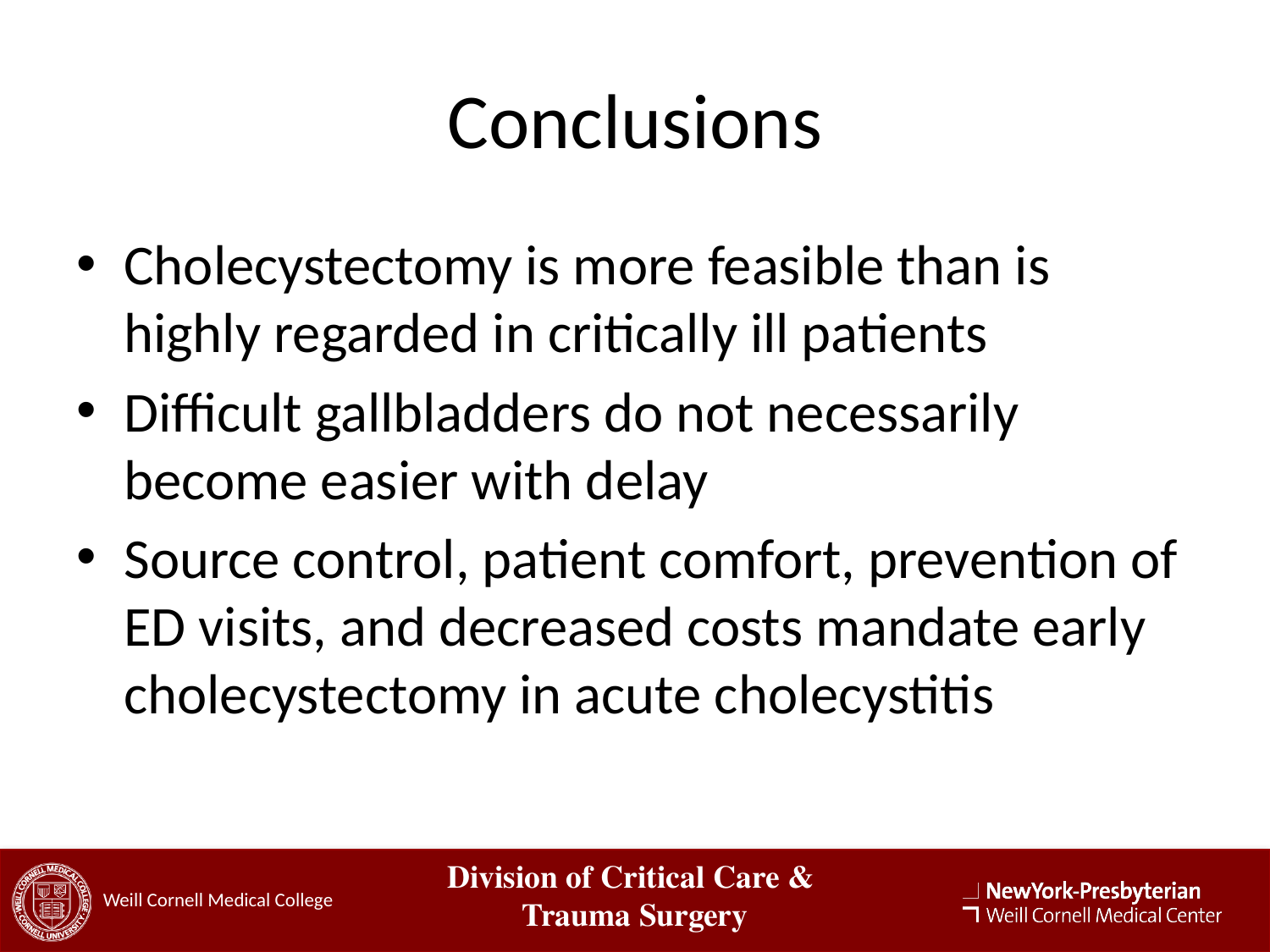

# Conclusions
Cholecystectomy is more feasible than is highly regarded in critically ill patients
Difficult gallbladders do not necessarily become easier with delay
Source control, patient comfort, prevention of ED visits, and decreased costs mandate early cholecystectomy in acute cholecystitis